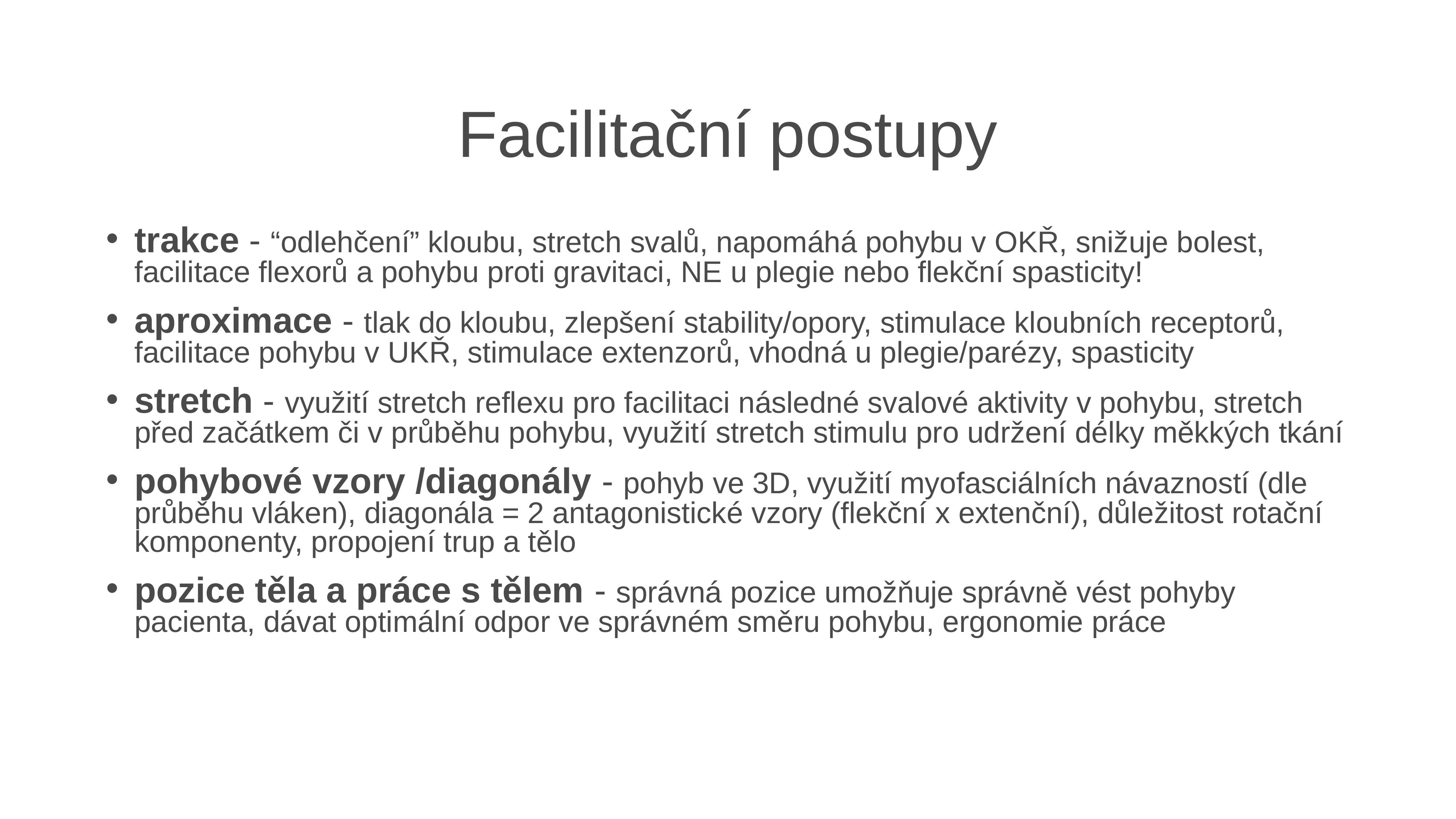

# Facilitační postupy
trakce - “odlehčení” kloubu, stretch svalů, napomáhá pohybu v OKŘ, snižuje bolest, facilitace flexorů a pohybu proti gravitaci, NE u plegie nebo flekční spasticity!
aproximace - tlak do kloubu, zlepšení stability/opory, stimulace kloubních receptorů, facilitace pohybu v UKŘ, stimulace extenzorů, vhodná u plegie/parézy, spasticity
stretch - využití stretch reflexu pro facilitaci následné svalové aktivity v pohybu, stretch před začátkem či v průběhu pohybu, využití stretch stimulu pro udržení délky měkkých tkání
pohybové vzory /diagonály - pohyb ve 3D, využití myofasciálních návazností (dle průběhu vláken), diagonála = 2 antagonistické vzory (flekční x extenční), důležitost rotační komponenty, propojení trup a tělo
pozice těla a práce s tělem - správná pozice umožňuje správně vést pohyby pacienta, dávat optimální odpor ve správném směru pohybu, ergonomie práce